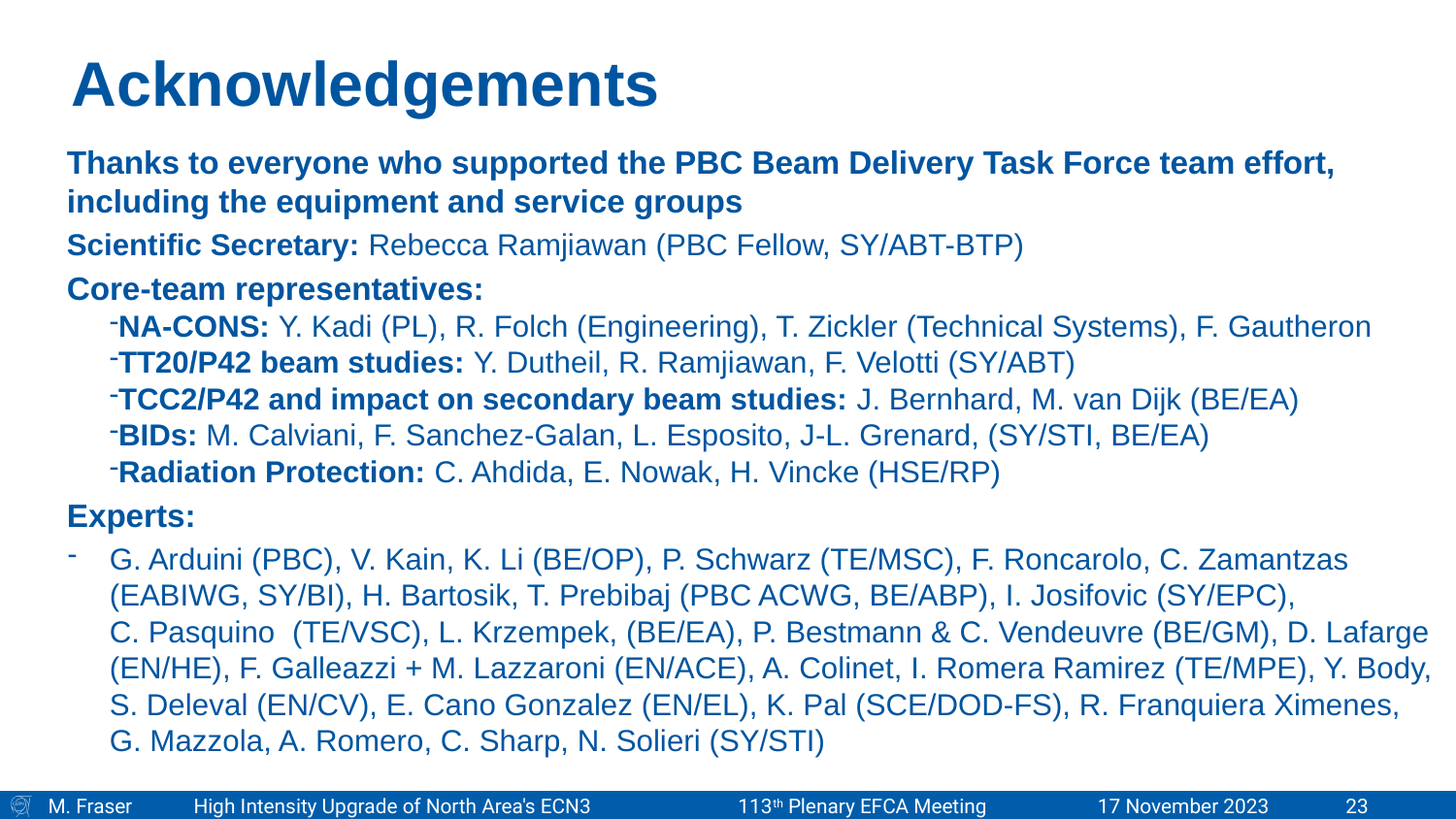

# Acknowledgements
Thanks to everyone who supported the PBC Beam Delivery Task Force team effort, including the equipment and service groups
Scientific Secretary: Rebecca Ramjiawan (PBC Fellow, SY/ABT-BTP)
Core-team representatives:
NA-CONS: Y. Kadi (PL), R. Folch (Engineering), T. Zickler (Technical Systems), F. Gautheron
TT20/P42 beam studies: Y. Dutheil, R. Ramjiawan, F. Velotti (SY/ABT)
TCC2/P42 and impact on secondary beam studies: J. Bernhard, M. van Dijk (BE/EA)
BIDs: M. Calviani, F. Sanchez-Galan, L. Esposito, J-L. Grenard, (SY/STI, BE/EA)
Radiation Protection: C. Ahdida, E. Nowak, H. Vincke (HSE/RP)
Experts:
G. Arduini (PBC), V. Kain, K. Li (BE/OP), P. Schwarz (TE/MSC), F. Roncarolo, C. Zamantzas (EABIWG, SY/BI), H. Bartosik, T. Prebibaj (PBC ACWG, BE/ABP), I. Josifovic (SY/EPC), C. Pasquino  (TE/VSC), L. Krzempek, (BE/EA), P. Bestmann & C. Vendeuvre (BE/GM), D. Lafarge (EN/HE), F. Galleazzi + M. Lazzaroni (EN/ACE), A. Colinet, I. Romera Ramirez (TE/MPE), Y. Body, S. Deleval (EN/CV), E. Cano Gonzalez (EN/EL), K. Pal (SCE/DOD-FS), R. Franquiera Ximenes, G. Mazzola, A. Romero, C. Sharp, N. Solieri (SY/STI)
M. Fraser	High Intensity Upgrade of North Area's ECN3                             113th Plenary EFCA Meeting	      17 November 2023
23